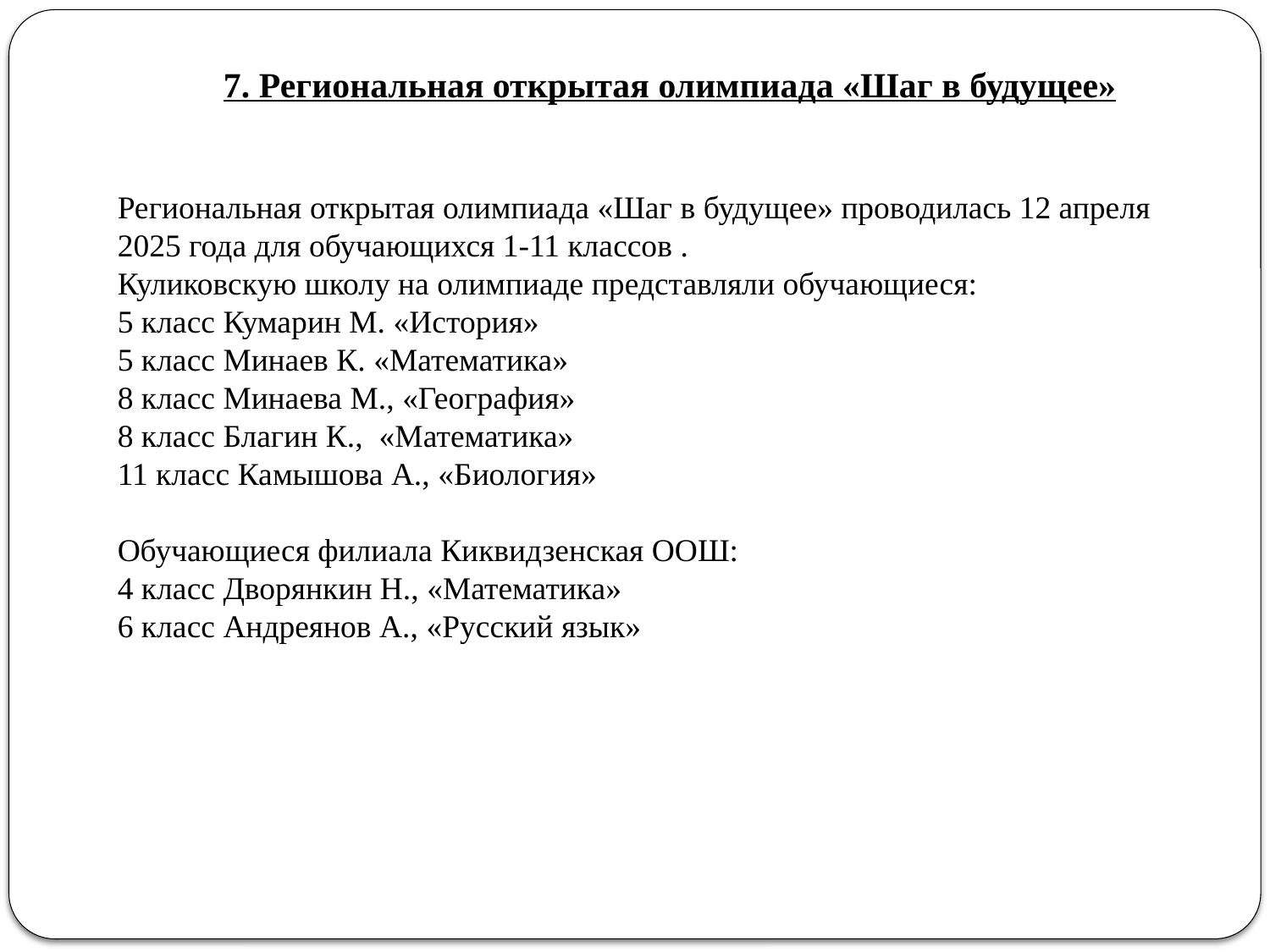

7. Региональная открытая олимпиада «Шаг в будущее»
Региональная открытая олимпиада «Шаг в будущее» проводилась 12 апреля 2025 года для обучающихся 1-11 классов .
Куликовскую школу на олимпиаде представляли обучающиеся:
5 класс Кумарин М. «История»
5 класс Минаев К. «Математика»
8 класс Минаева М., «География»
8 класс Благин К.,  «Математика»
11 класс Камышова А., «Биология»

Обучающиеся филиала Киквидзенская ООШ:
4 класс Дворянкин Н., «Математика»
6 класс Андреянов А., «Русский язык»